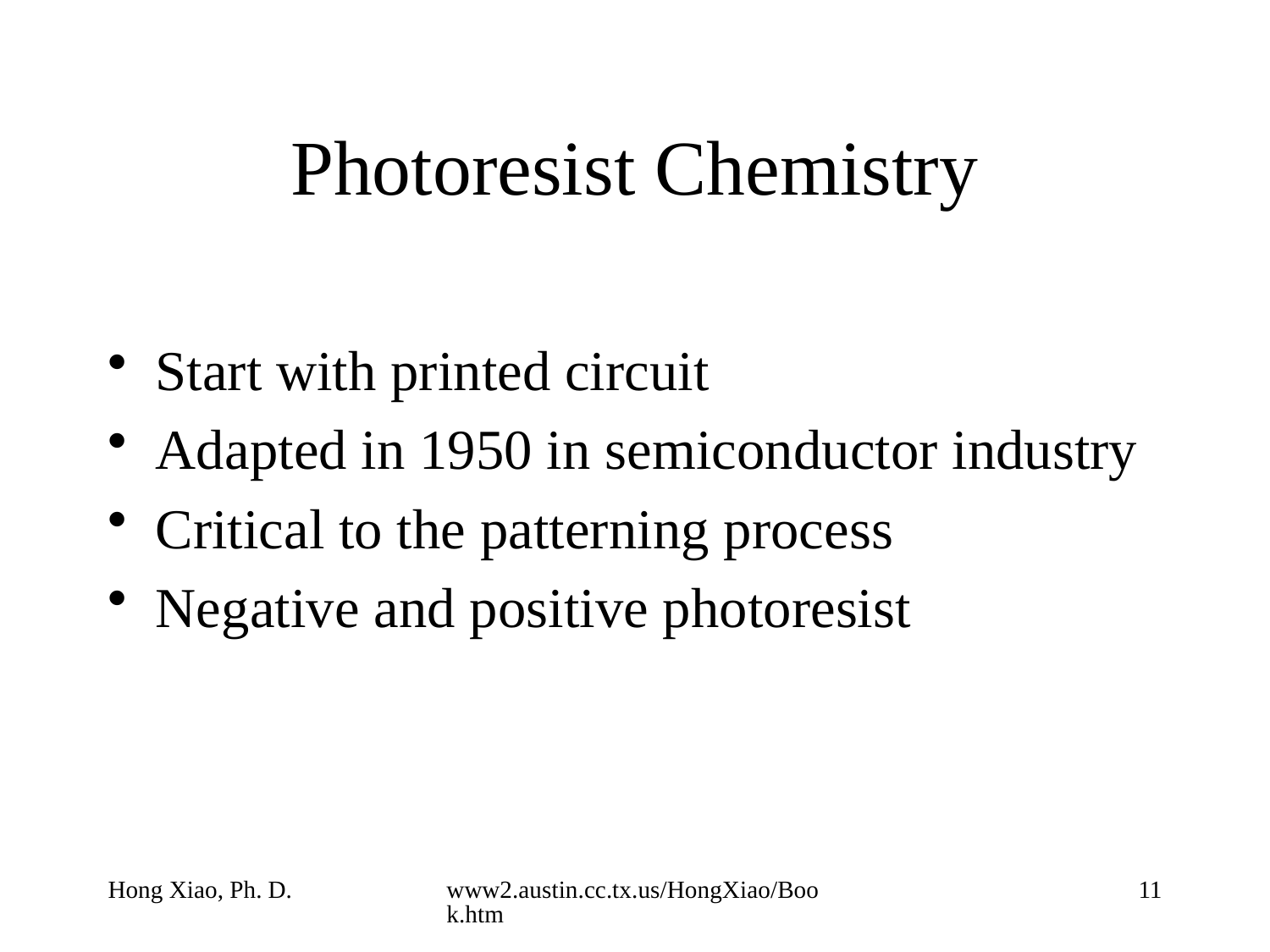

# Photoresist Chemistry
Start with printed circuit
Adapted in 1950 in semiconductor industry
Critical to the patterning process
Negative and positive photoresist
Hong Xiao, Ph. D.
www2.austin.cc.tx.us/HongXiao/Book.htm
11